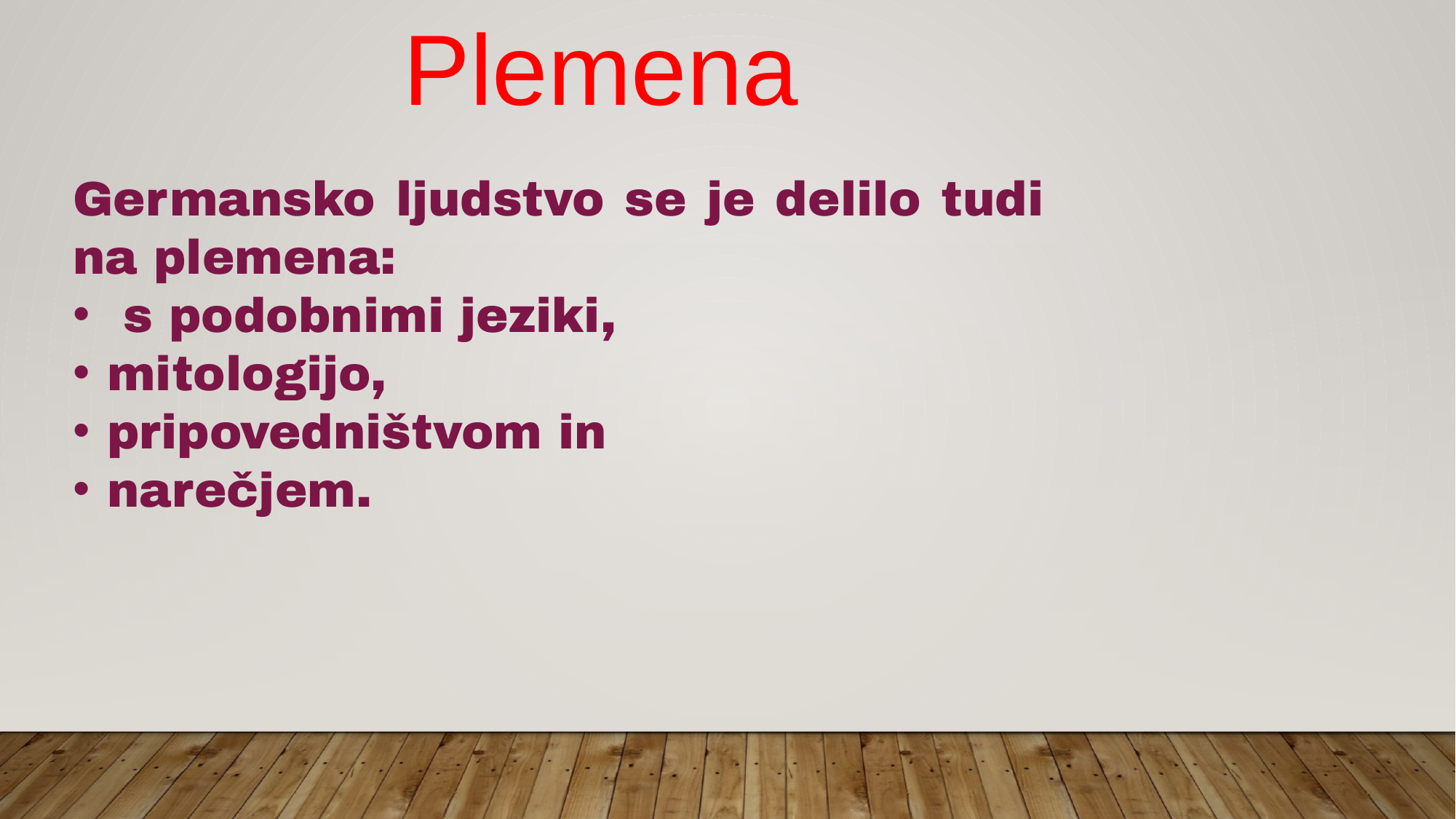

Plemena
Germansko ljudstvo se je delilo tudi na plemena:
 s podobnimi jeziki,
mitologijo,
pripovedništvom in
narečjem.